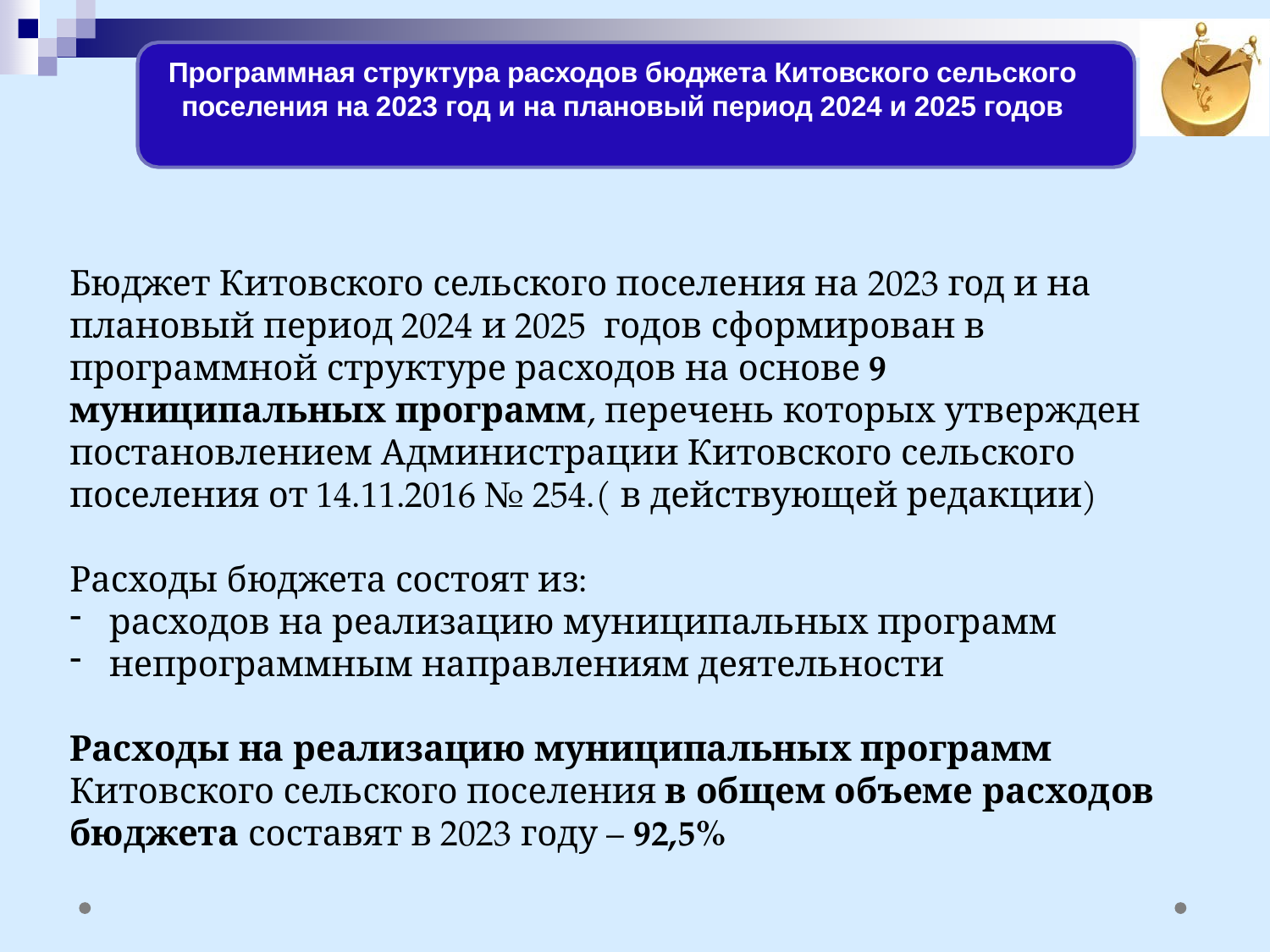

Программная структура расходов бюджета Китовского сельского поселения на 2023 год и на плановый период 2024 и 2025 годов

Бюджет Китовского сельского поселения на 2023 год и на плановый период 2024 и 2025  годов сформирован в программной структуре расходов на основе 9 муниципальных программ, перечень которых утвержден постановлением Администрации Китовского сельского поселения от 14.11.2016 № 254.( в действующей редакции)

Расходы бюджета состоят из:
расходов на реализацию муниципальных программ
непрограммным направлениям деятельности

Расходы на реализацию муниципальных программ Китовского сельского поселения в общем объеме расходов бюджета составят в 2023 году – 92,5%